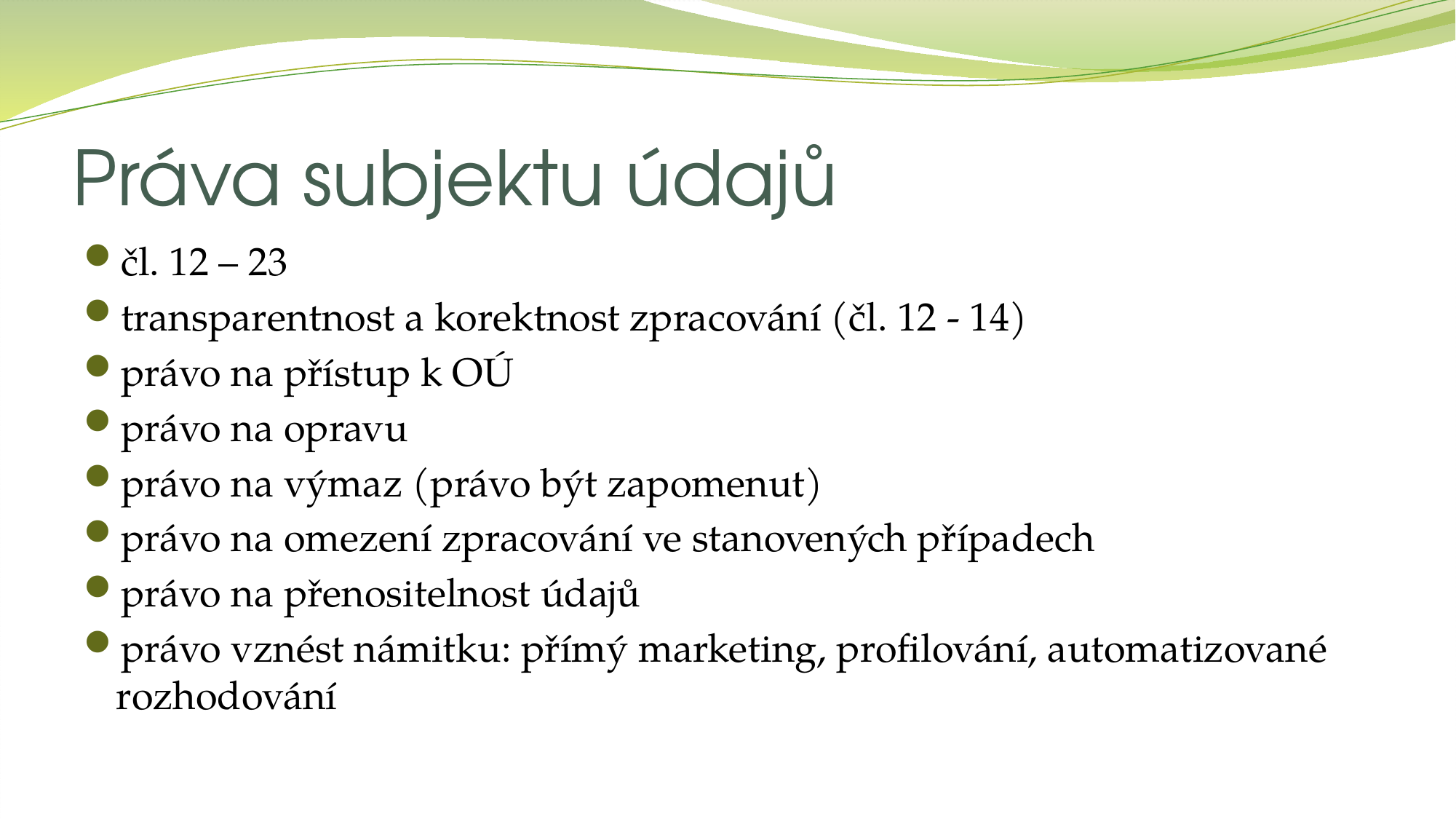

# Práva subjektu údajů
čl. 12 – 23
transparentnost a korektnost zpracování (čl. 12 - 14)
právo na přístup k OÚ
právo na opravu
právo na výmaz (právo být zapomenut)
právo na omezení zpracování ve stanovených případech
právo na přenositelnost údajů
právo vznést námitku: přímý marketing, profilování, automatizované rozhodování